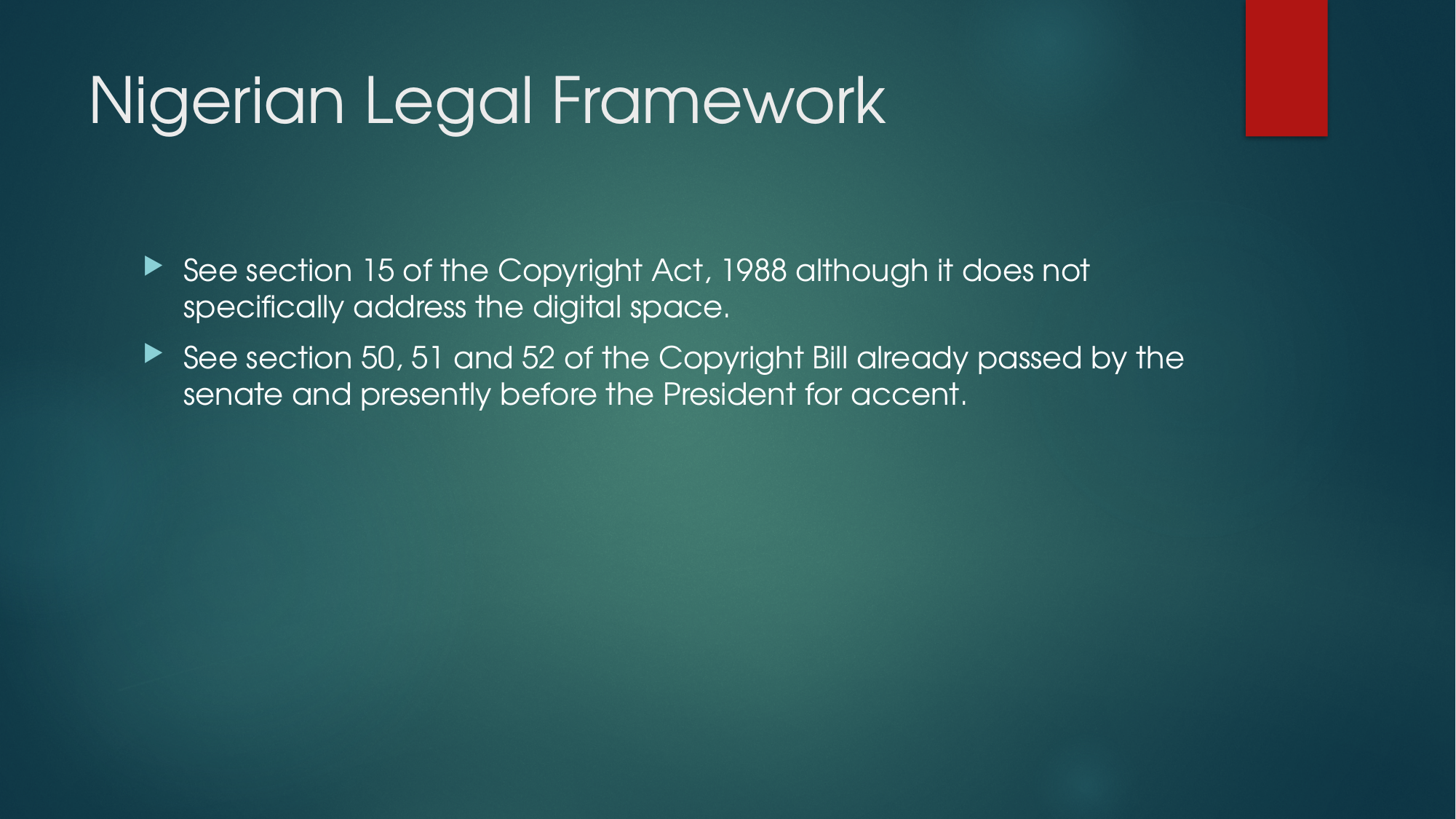

# Nigerian Legal Framework
See section 15 of the Copyright Act, 1988 although it does not specifically address the digital space.
See section 50, 51 and 52 of the Copyright Bill already passed by the senate and presently before the President for accent.